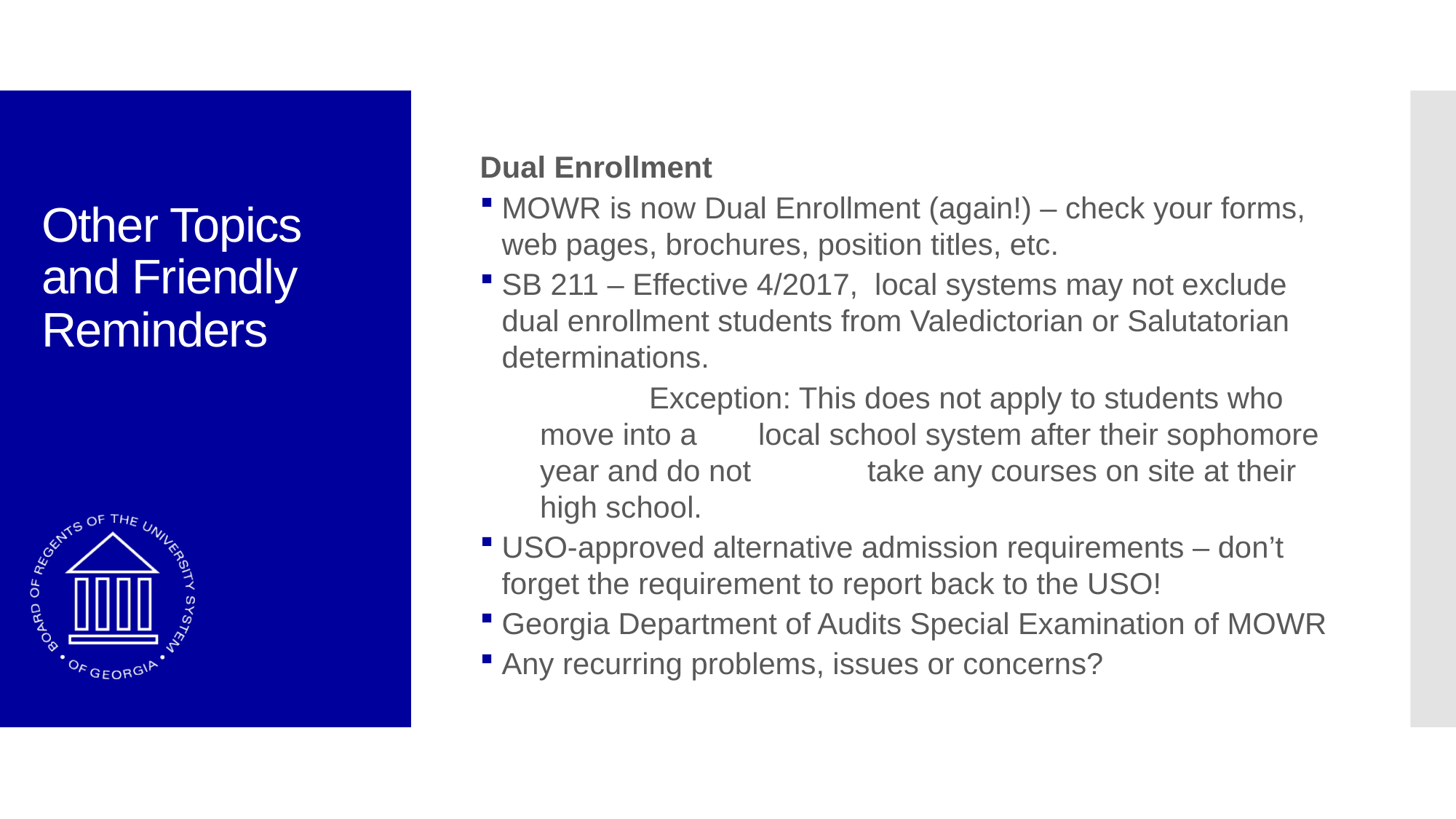

# Other Topics and Friendly Reminders
Dual Enrollment
MOWR is now Dual Enrollment (again!) – check your forms, web pages, brochures, position titles, etc.
SB 211 – Effective 4/2017,  local systems may not exclude dual enrollment students from Valedictorian or Salutatorian determinations.
	Exception: This does not apply to students who move into a 	local school system after their sophomore year and do not 	take any courses on site at their high school.
USO-approved alternative admission requirements – don’t forget the requirement to report back to the USO!
Georgia Department of Audits Special Examination of MOWR
Any recurring problems, issues or concerns?